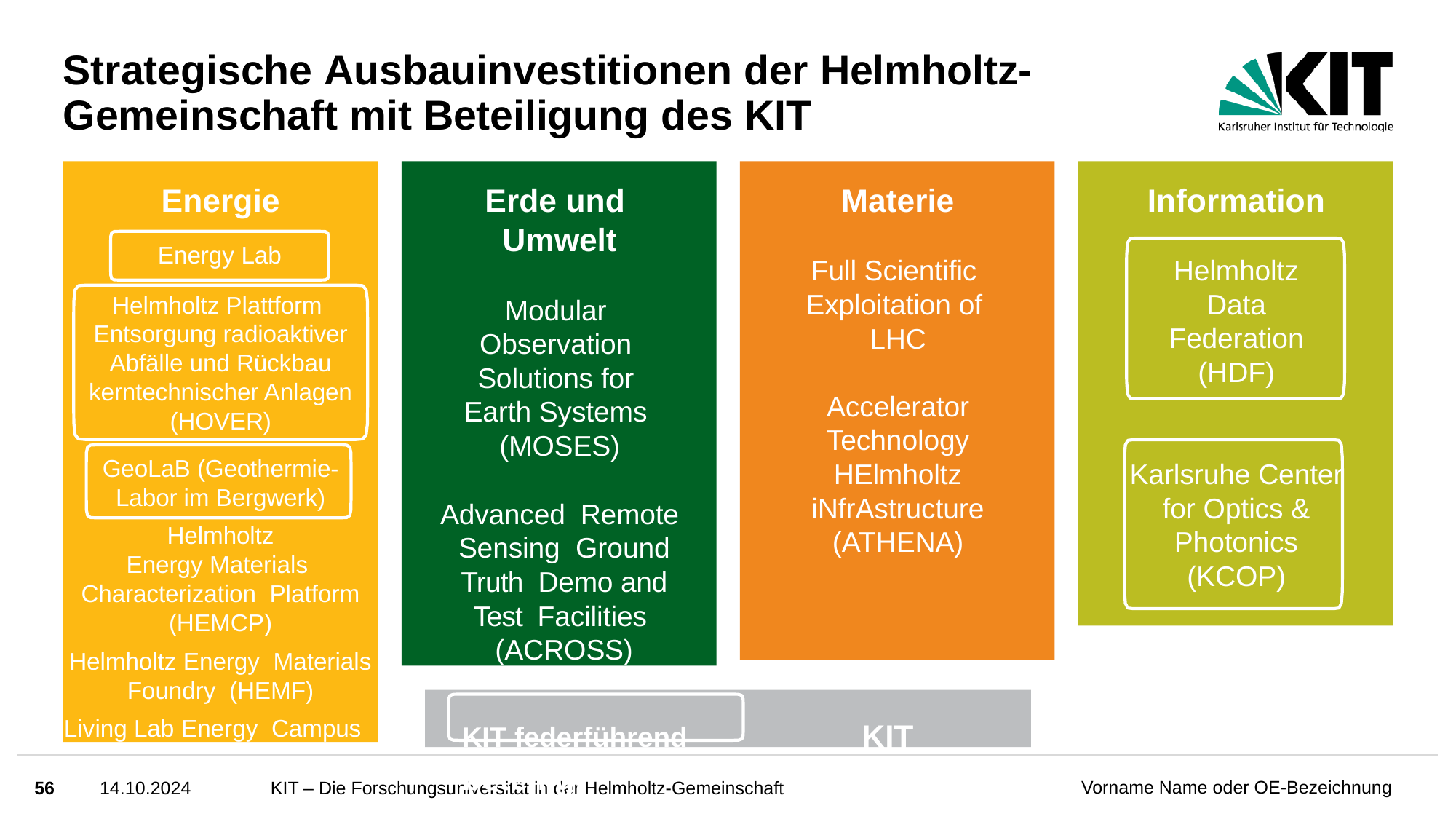

# Strategische Ausbauinvestitionen der Helmholtz-  Gemeinschaft mit Beteiligung des KIT
Energie

Helmholtz Plattform
Entsorgung radioaktiver Abfälle und Rückbau kerntechnischer Anlagen (HOVER)
GeoLaB (Geothermie-
Labor im Bergwerk)
Helmholtz
Energy Materials  Characterization  Platform (HEMCP)
Helmholtz Energy  Materials Foundry  (HEMF)
Living Lab Energy  Campus
Erde und  Umwelt

Modular  Observation  Solutions for  Earth Systems  (MOSES)

Advanced  Remote Sensing  Ground Truth  Demo and Test  Facilities  (ACROSS)
Materie

Full Scientific  Exploitation of  LHC

Accelerator Technology HElmholtz
iNfrAstructure (ATHENA)

Information

Helmholtz
Data
Federation
(HDF)

Karlsruhe Center for Optics &
Photonics (KCOP)

Energy Lab

KIT federführend	KIT beteiligt

56
14.10.2024